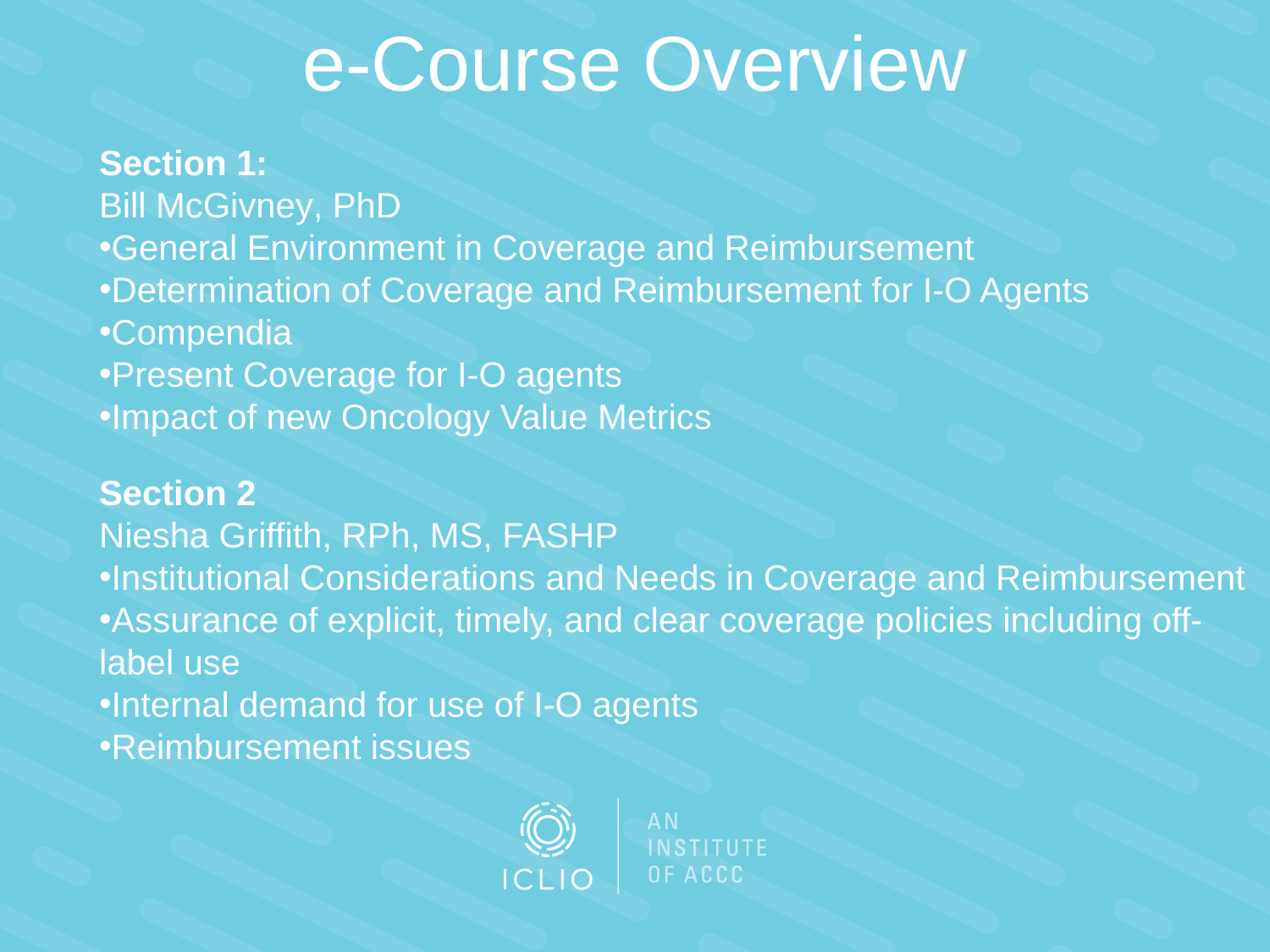

# e-Course Overview
Section 1:
Bill McGivney, PhD
General Environment in Coverage and Reimbursement
Determination of Coverage and Reimbursement for I-O Agents
Compendia
Present Coverage for I-O agents
Impact of new Oncology Value Metrics

Section 2
Niesha Griffith, RPh, MS, FASHP
Institutional Considerations and Needs in Coverage and Reimbursement
Assurance of explicit, timely, and clear coverage policies including off-label use
Internal demand for use of I-O agents
Reimbursement issues